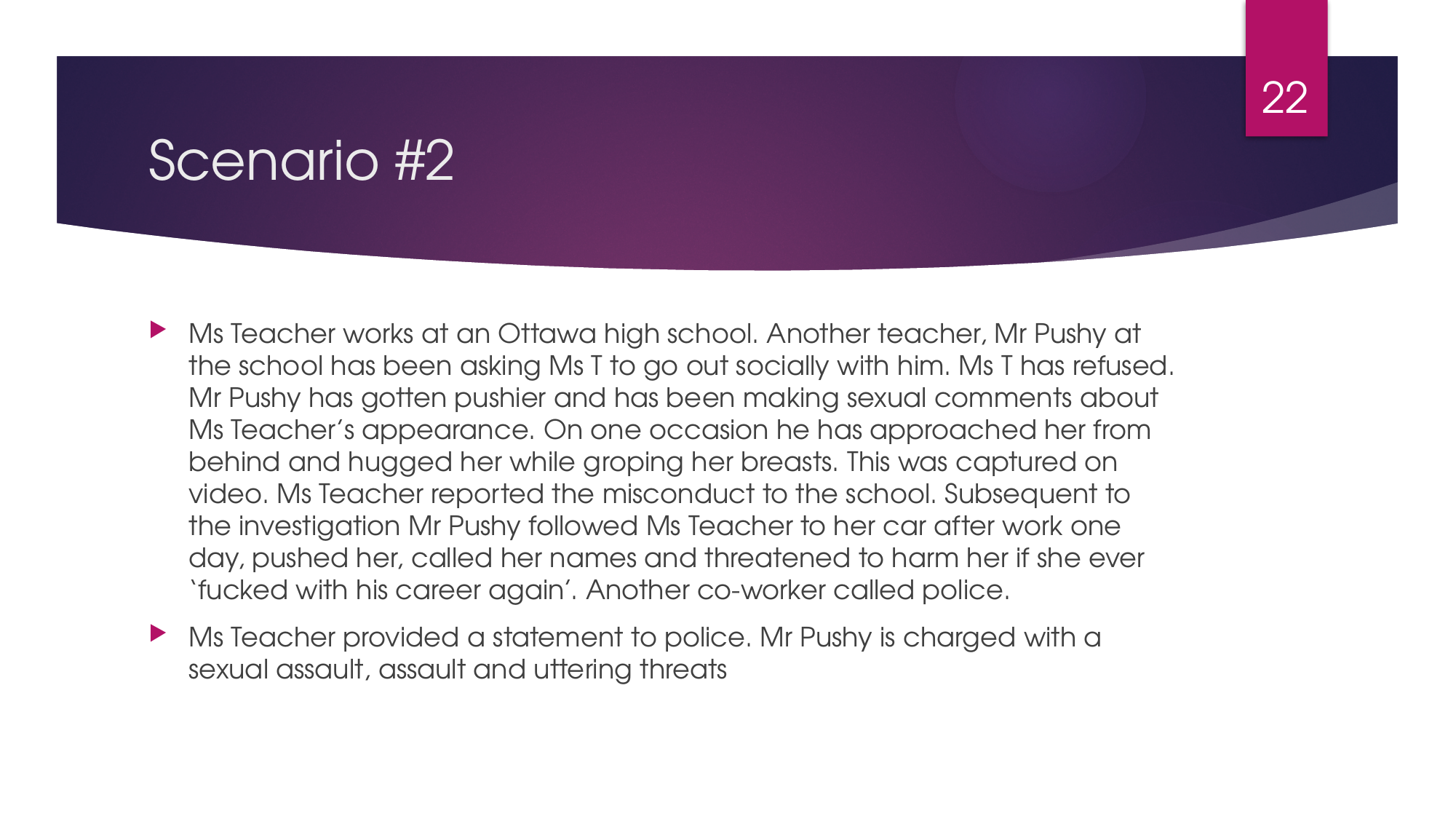

22
# Scenario #2
Ms Teacher works at an Ottawa high school. Another teacher, Mr Pushy at the school has been asking Ms T to go out socially with him. Ms T has refused. Mr Pushy has gotten pushier and has been making sexual comments about Ms Teacher’s appearance. On one occasion he has approached her from behind and hugged her while groping her breasts. This was captured on video. Ms Teacher reported the misconduct to the school. Subsequent to the investigation Mr Pushy followed Ms Teacher to her car after work one day, pushed her, called her names and threatened to harm her if she ever ‘fucked with his career again’. Another co-worker called police.
Ms Teacher provided a statement to police. Mr Pushy is charged with a sexual assault, assault and uttering threats